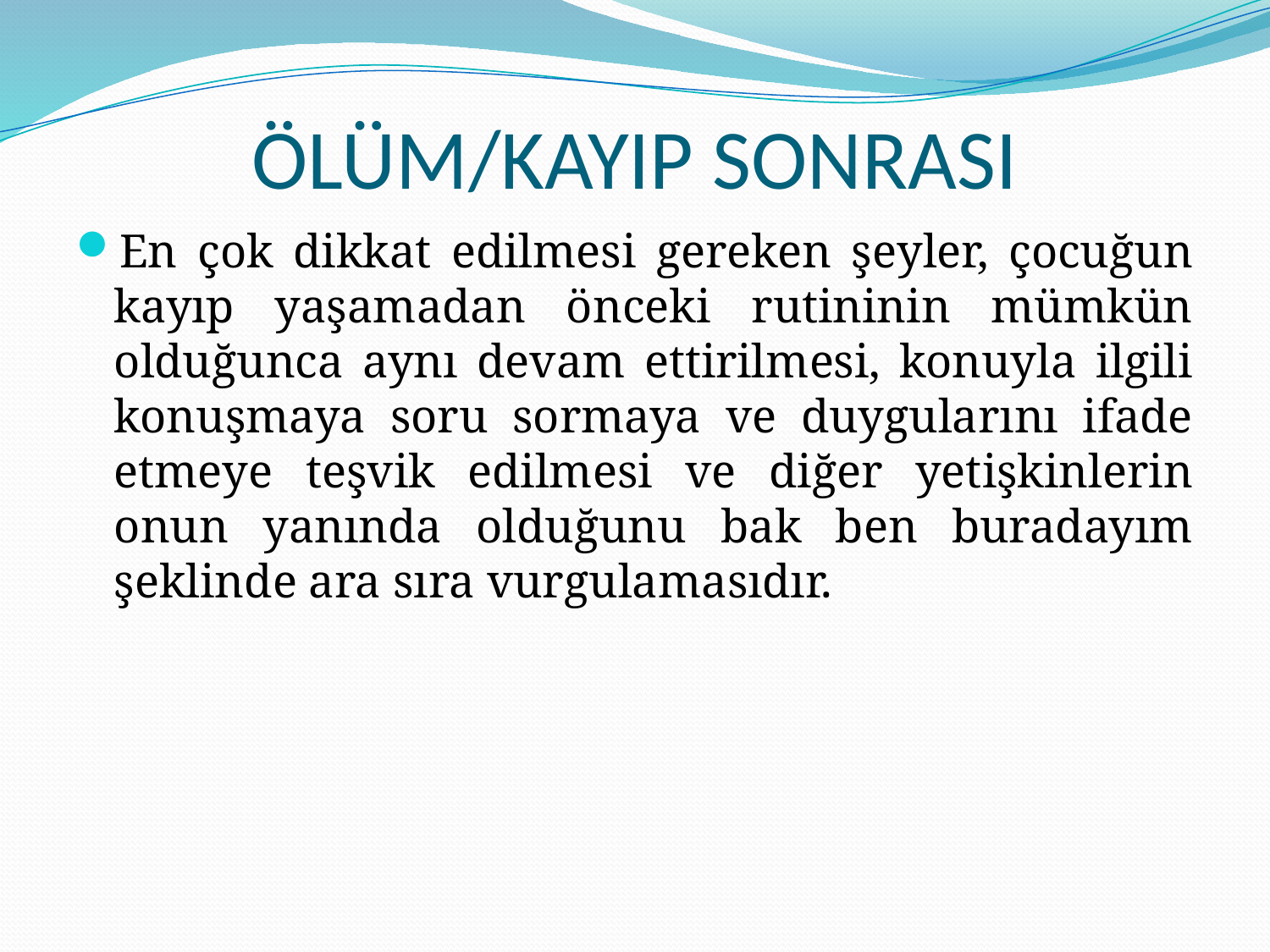

# ÖLÜM/KAYIP SONRASI
En çok dikkat edilmesi gereken şeyler, çocuğun kayıp yaşamadan önceki rutininin mümkün olduğunca aynı devam ettirilmesi, konuyla ilgili konuşmaya soru sormaya ve duygularını ifade etmeye teşvik edilmesi ve diğer yetişkinlerin onun yanında olduğunu bak ben buradayım şeklinde ara sıra vurgulamasıdır.